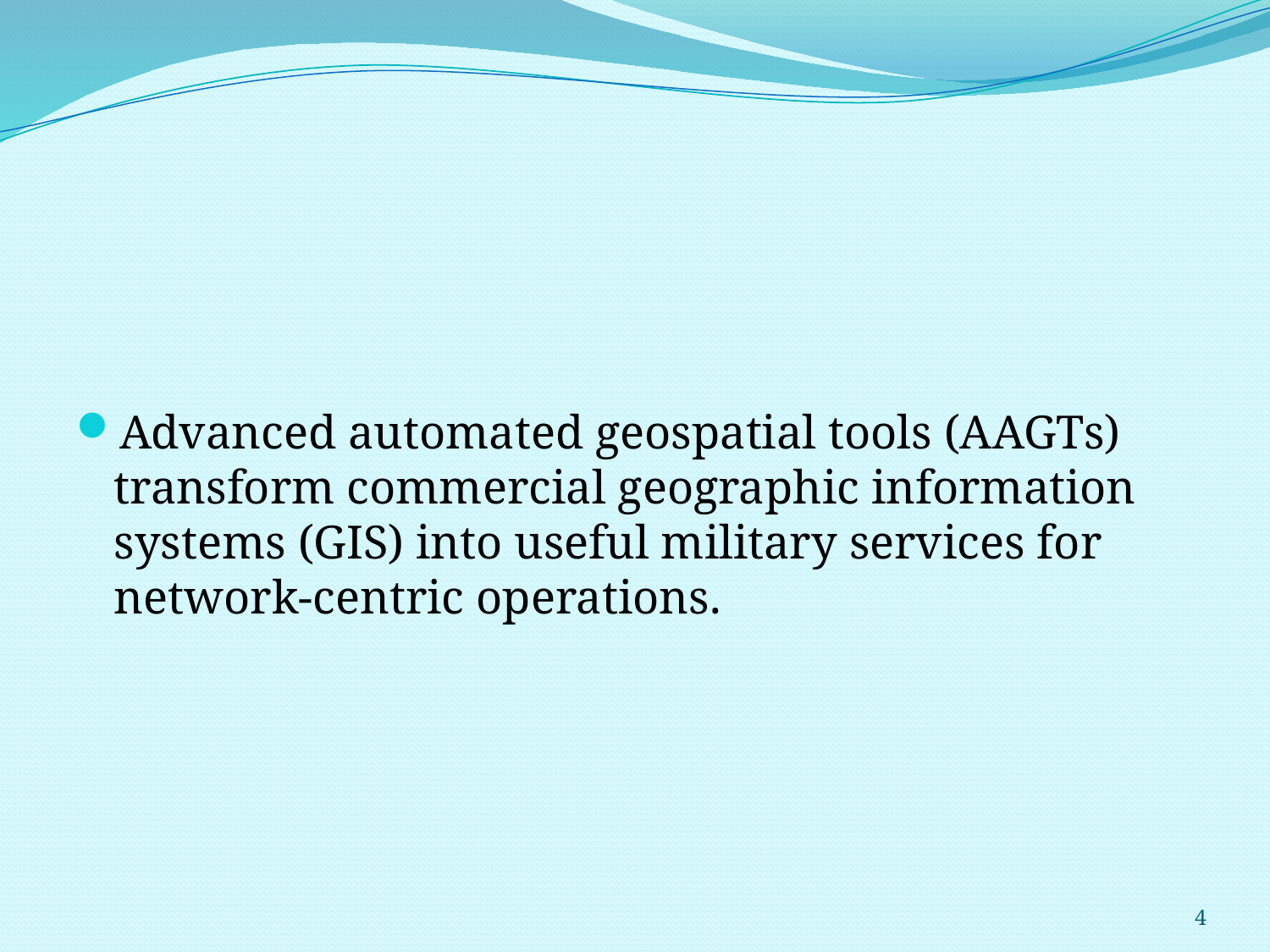

#

Advanced automated geospatial tools (AAGTs) transform commercial geographic information systems (GIS) into useful military services for network-centric operations.

4